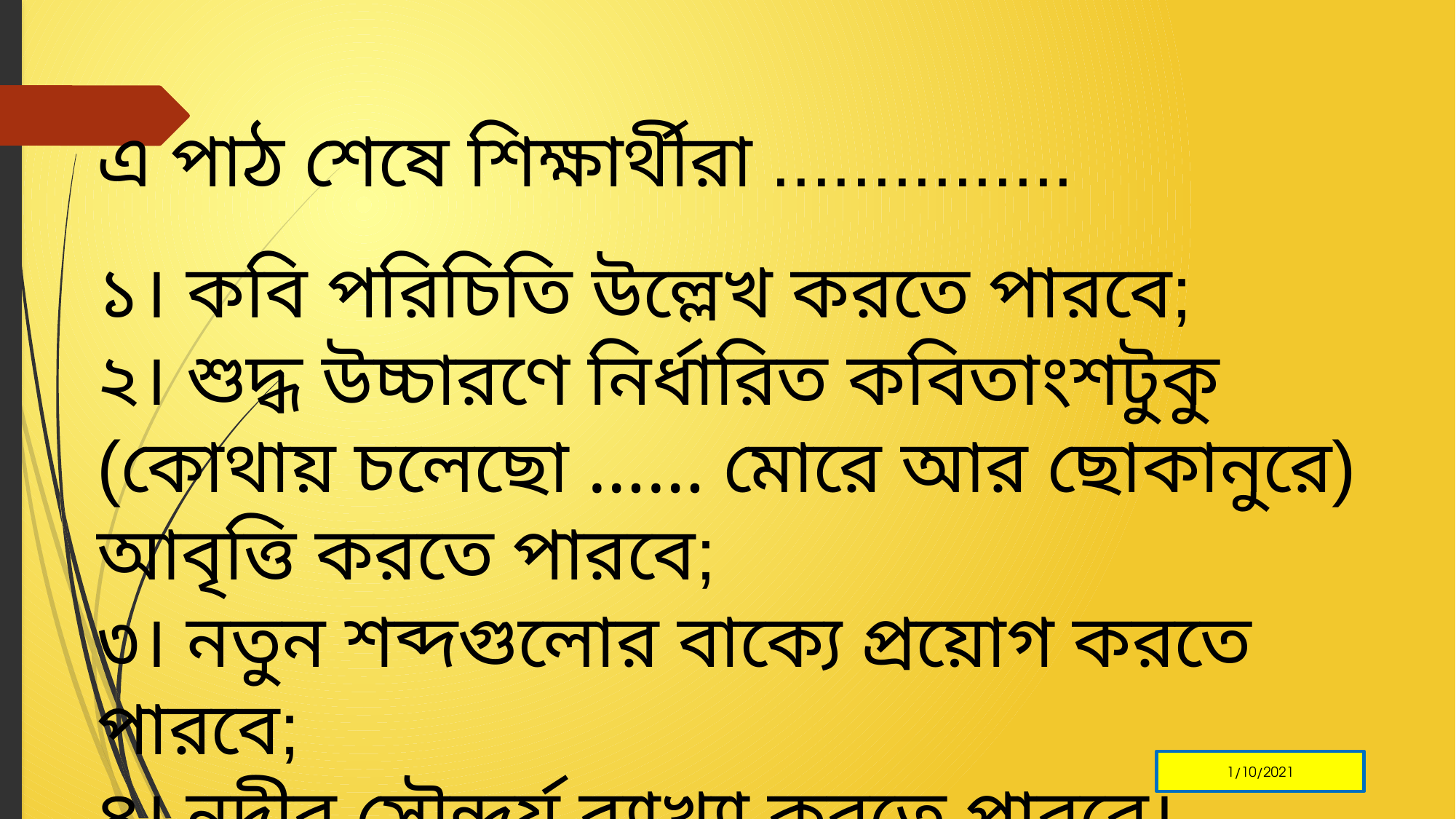

এ পাঠ শেষে শিক্ষার্থীরা ...............
১। কবি পরিচিতি উল্লেখ করতে পারবে;
২। শুদ্ধ উচ্চারণে নির্ধারিত কবিতাংশটুকু (কোথায় চলেছো …… মোরে আর ছোকানুরে) আবৃত্তি করতে পারবে;
৩। নতুন শব্দগুলোর বাক্যে প্রয়োগ করতে পারবে;
৪। নদীর সৌন্দর্য ব্যাখ্যা করতে পারবে।
1/10/2021